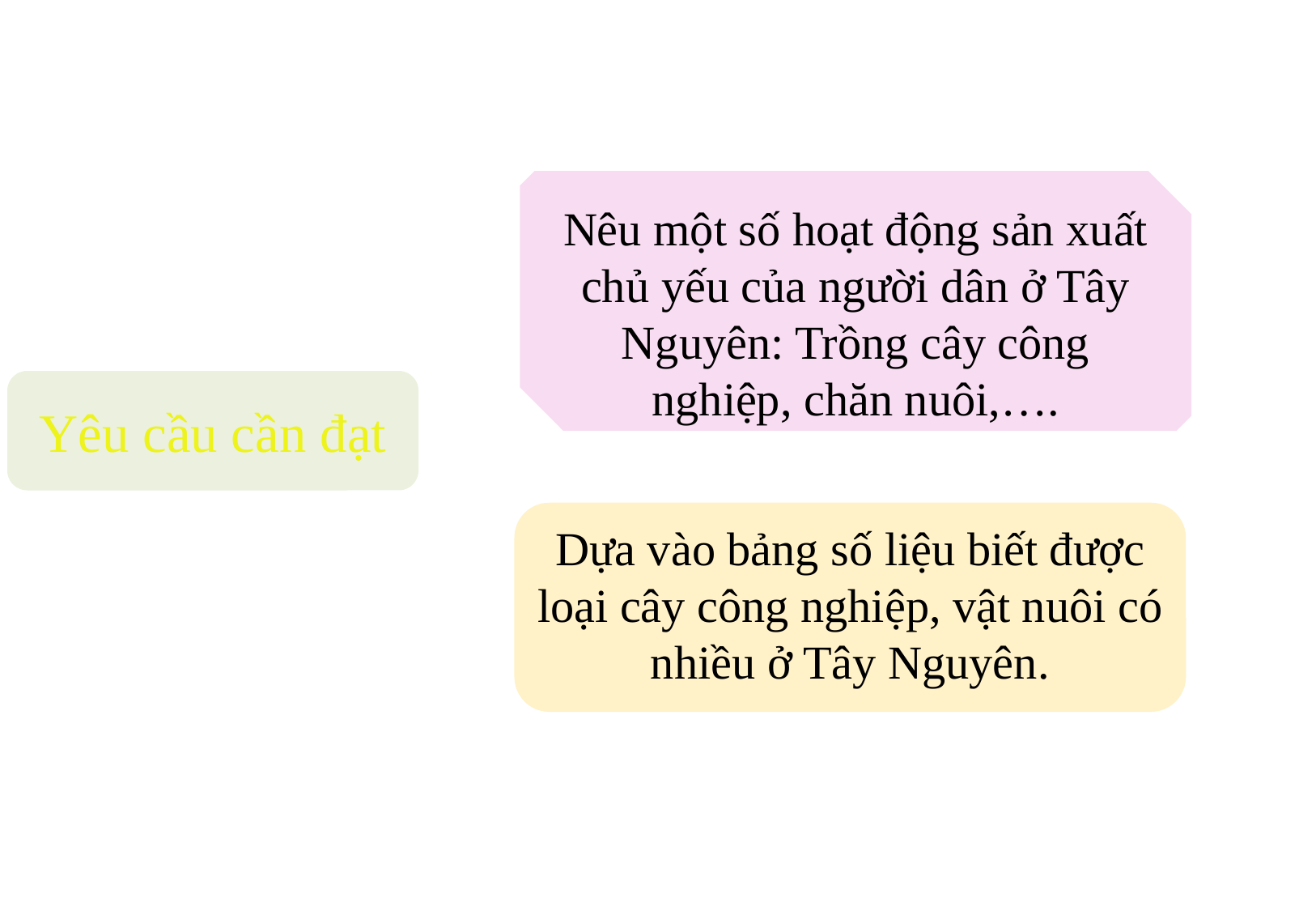

Thành Viên trong nhóm

Tên
Mã Sinh Viên

Tên
Mã Sinh Viên

Tên
Mã Sinh Viên

Tên
Mã Sinh Viên
Nêu một số hoạt động sản xuất chủ yếu của người dân ở Tây Nguyên: Trồng cây công nghiệp, chăn nuôi,….
Yêu cầu cần đạt
Dựa vào bảng số liệu biết được loại cây công nghiệp, vật nuôi có nhiều ở Tây Nguyên.

Chèn hình ảnh bạn thích

Chèn ảnh

Chèn ảnh 2